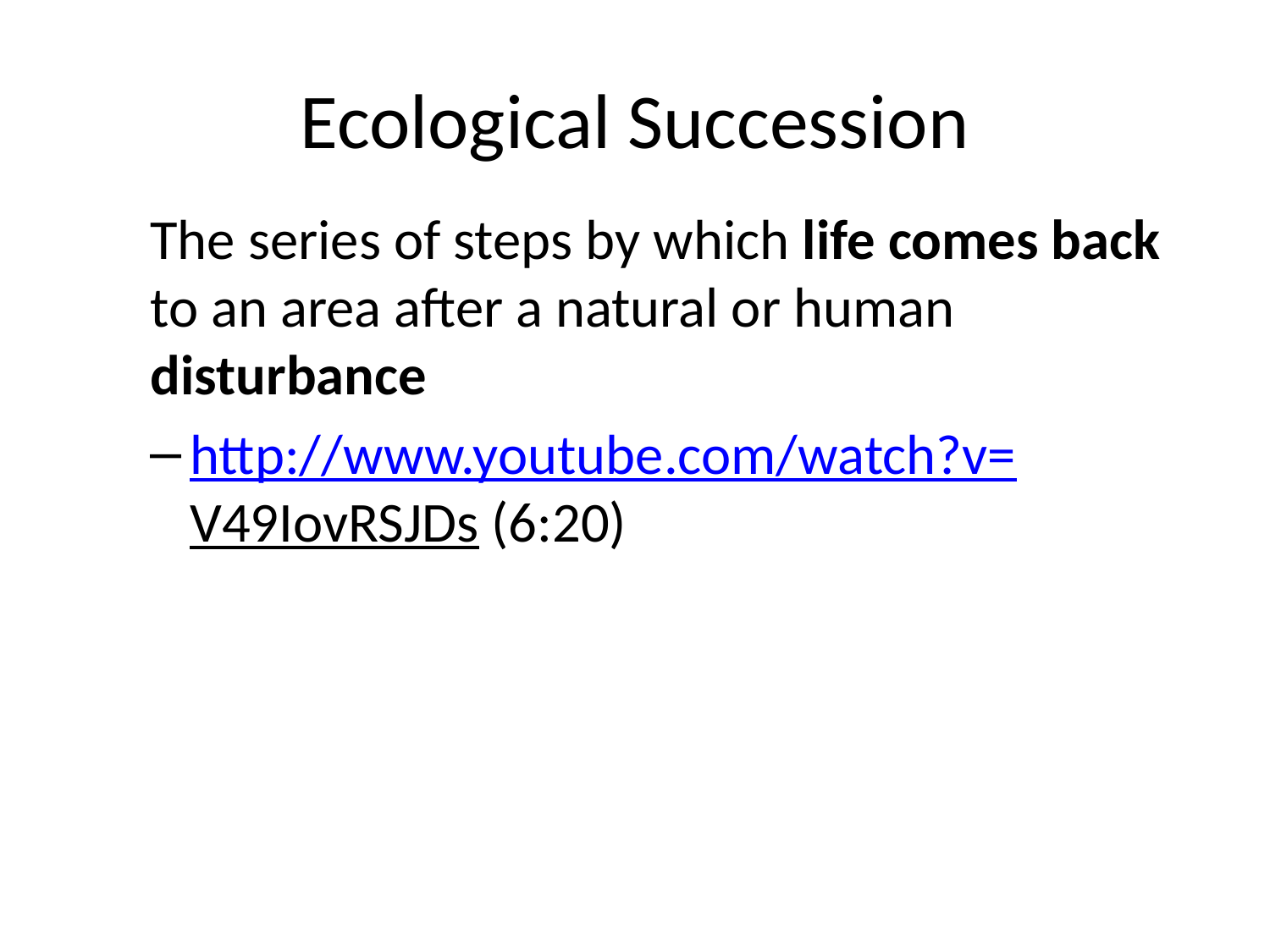

# Ecological Succession
The series of steps by which life comes back to an area after a natural or human disturbance
http://www.youtube.com/watch?v=V49IovRSJDs (6:20)